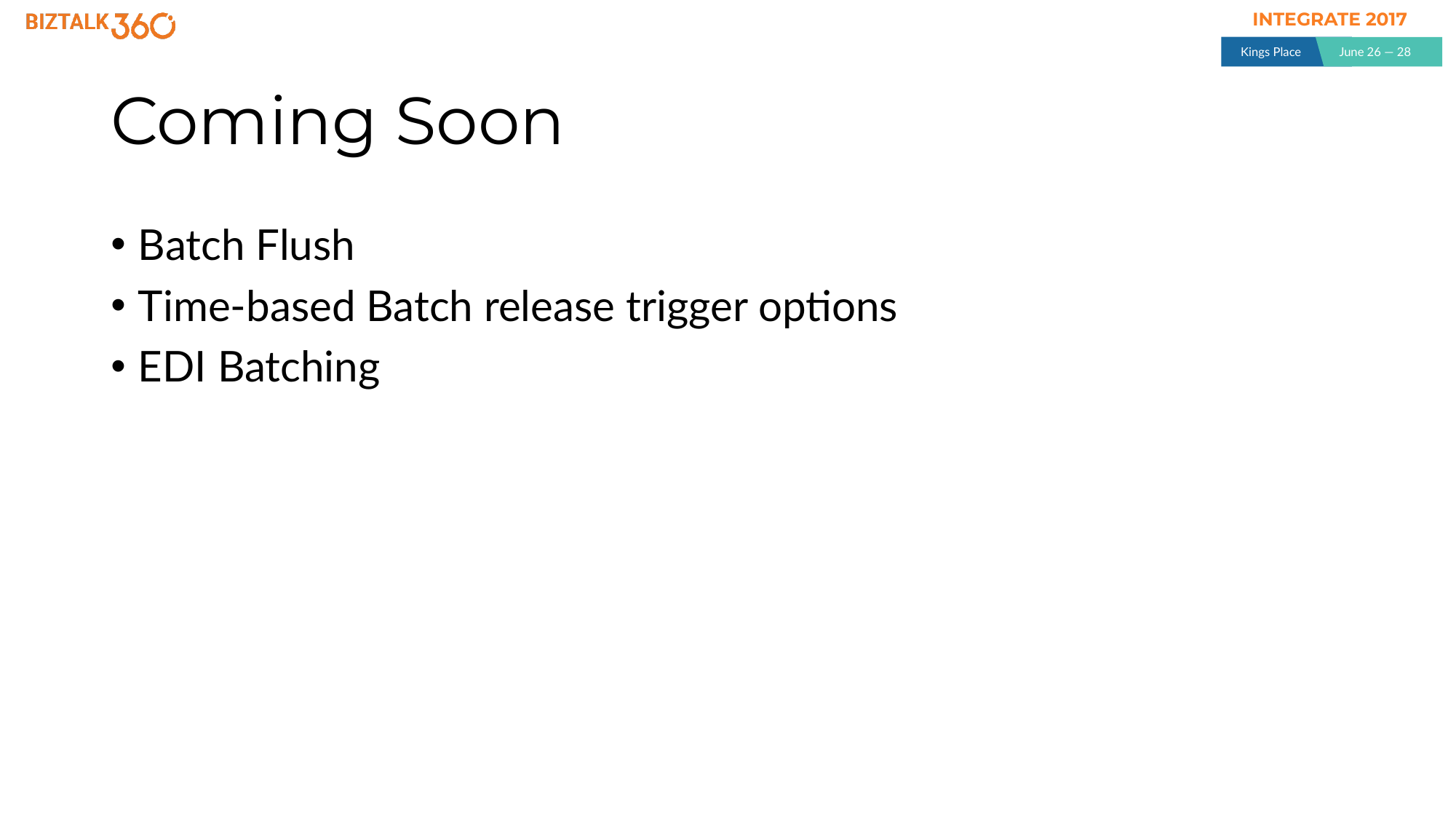

# Coming Soon
Batch Flush
Time-based Batch release trigger options
EDI Batching